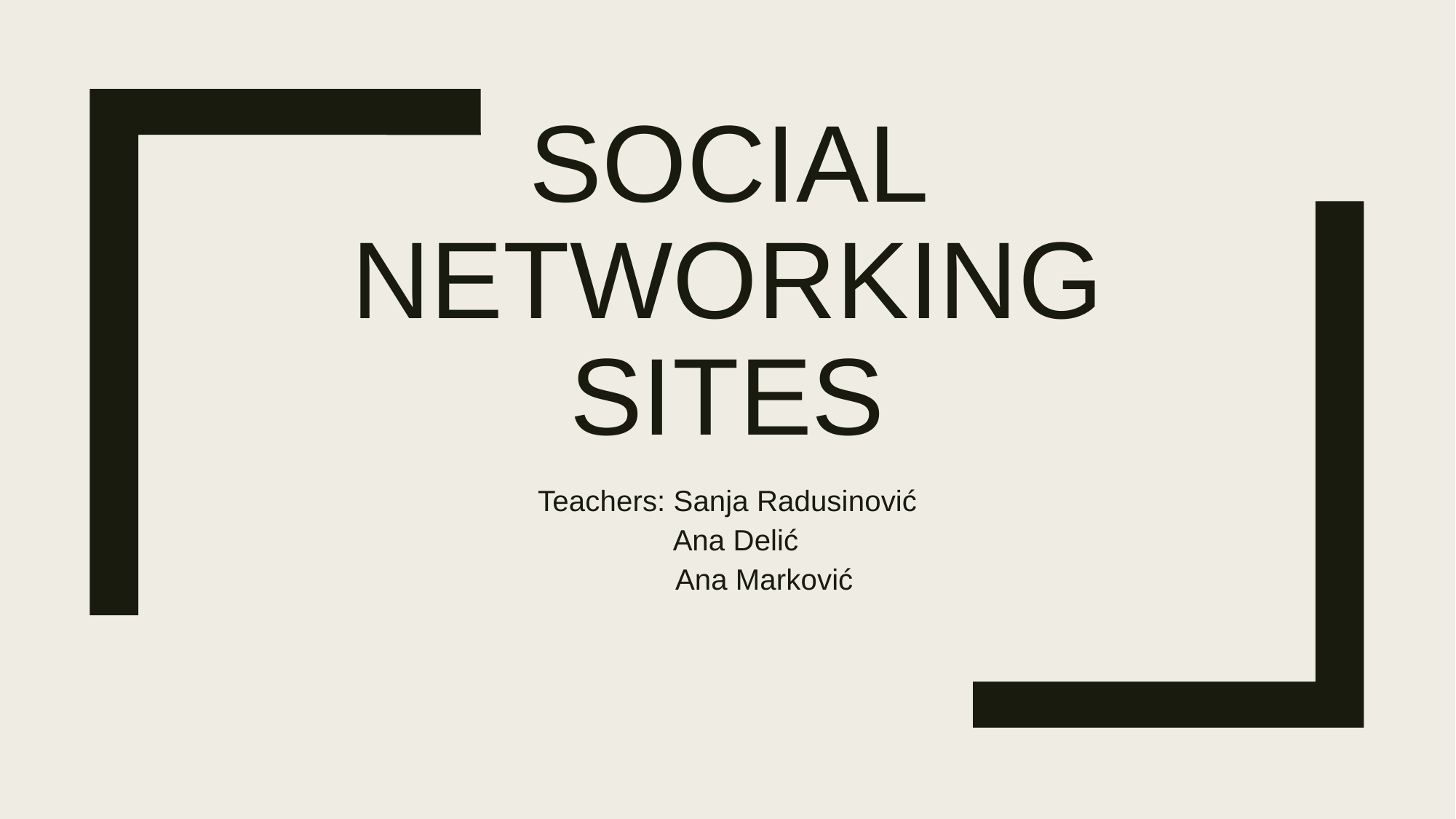

# SOCIAL NETWORKING SITES
Teachers: Sanja Radusinović
  Ana Delić
         Ana Marković